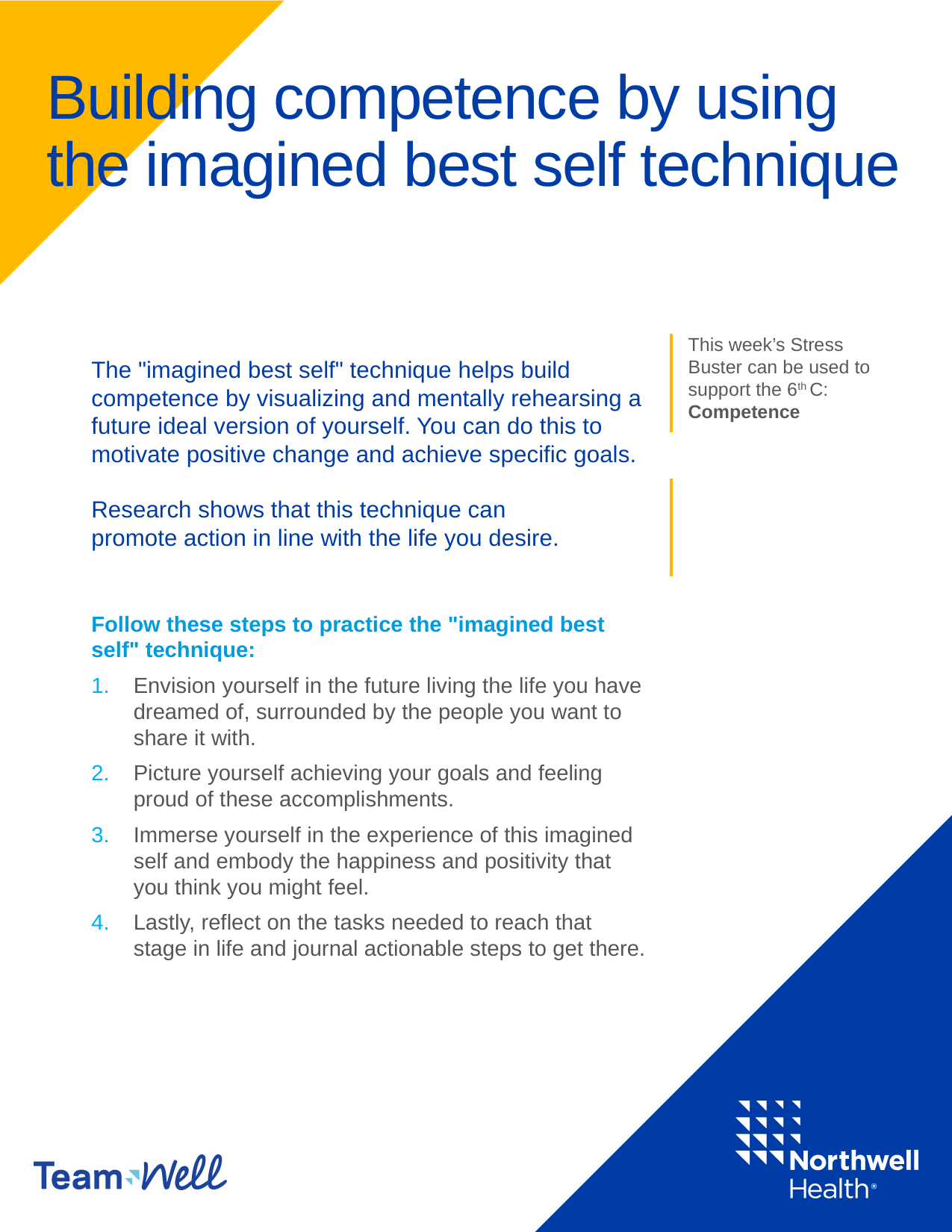

# Building competence by using the imagined best self technique
This week’s Stress Buster can be used to support the 6th C: Competence
The "imagined best self" technique helps build competence by visualizing and mentally rehearsing a future ideal version of yourself. You can do this to motivate positive change and achieve specific goals.

Research shows that this technique can promote action in line with the life you desire.

Follow these steps to practice the "imagined best self" technique:
Envision yourself in the future living the life you have dreamed of, surrounded by the people you want to share it with.
Picture yourself achieving your goals and feeling proud of these accomplishments.
Immerse yourself in the experience of this imagined self and embody the happiness and positivity that you think you might feel.
Lastly, reflect on the tasks needed to reach that stage in life and journal actionable steps to get there.